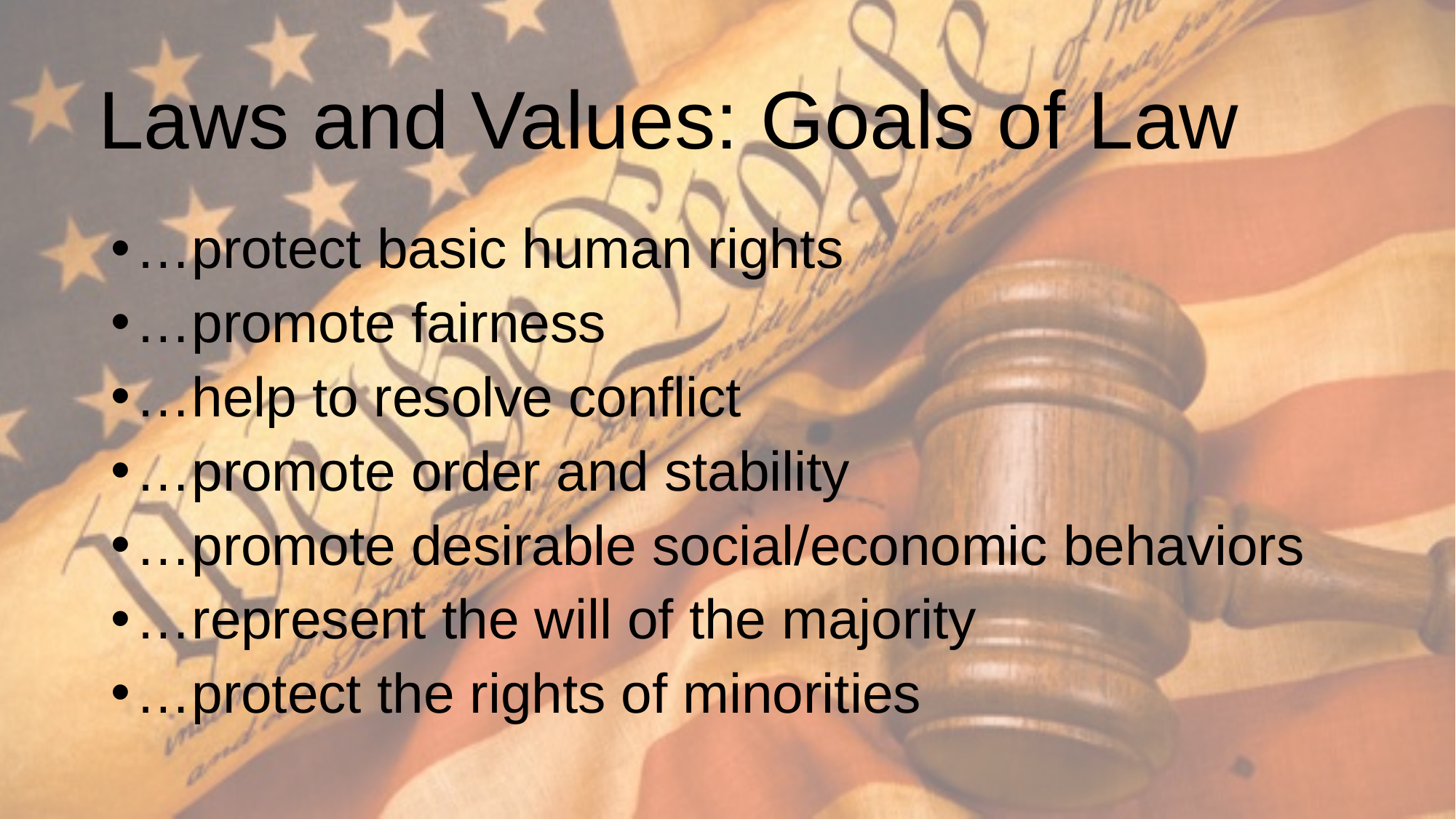

# Laws and Values: Goals of Law
…protect basic human rights
…promote fairness
…help to resolve conflict
…promote order and stability
…promote desirable social/economic behaviors
…represent the will of the majority
…protect the rights of minorities